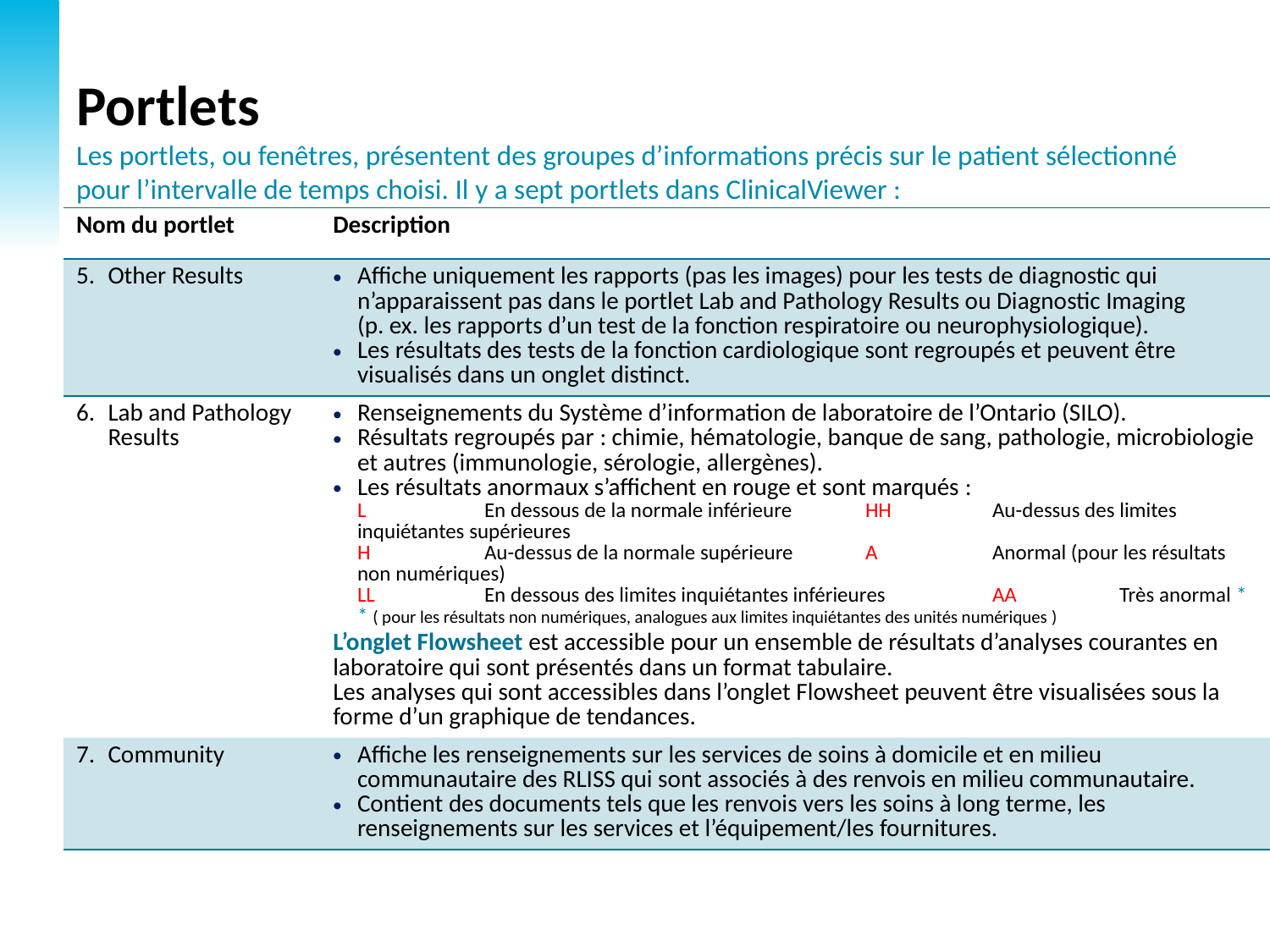

# Portlets Les portlets, ou fenêtres, présentent des groupes d’informations précis sur le patient sélectionné pour l’intervalle de temps choisi. Il y a sept portlets dans ClinicalViewer :
| Nom du portlet | Description |
| --- | --- |
| 5. Other Results | Affiche uniquement les rapports (pas les images) pour les tests de diagnostic qui n’apparaissent pas dans le portlet Lab and Pathology Results ou Diagnostic Imaging (p. ex. les rapports d’un test de la fonction respiratoire ou neurophysiologique). Les résultats des tests de la fonction cardiologique sont regroupés et peuvent être visualisés dans un onglet distinct. |
| 6. Lab and Pathology Results | Renseignements du Système d’information de laboratoire de l’Ontario (SILO). Résultats regroupés par : chimie, hématologie, banque de sang, pathologie, microbiologie et autres (immunologie, sérologie, allergènes). Les résultats anormaux s’affichent en rouge et sont marqués : L En dessous de la normale inférieure HH Au-dessus des limites inquiétantes supérieures H Au-dessus de la normale supérieure A Anormal (pour les résultats non numériques) LL En dessous des limites inquiétantes inférieures AA Très anormal \* \* ( pour les résultats non numériques, analogues aux limites inquiétantes des unités numériques ) L’onglet Flowsheet est accessible pour un ensemble de résultats d’analyses courantes en laboratoire qui sont présentés dans un format tabulaire. Les analyses qui sont accessibles dans l’onglet Flowsheet peuvent être visualisées sous la forme d’un graphique de tendances. |
| 7. Community | Affiche les renseignements sur les services de soins à domicile et en milieu communautaire des RLISS qui sont associés à des renvois en milieu communautaire. Contient des documents tels que les renvois vers les soins à long terme, les renseignements sur les services et l’équipement/les fournitures. |

ConnectingOntario ClinicalViewer Guide du Formateur v09
Juin 2020